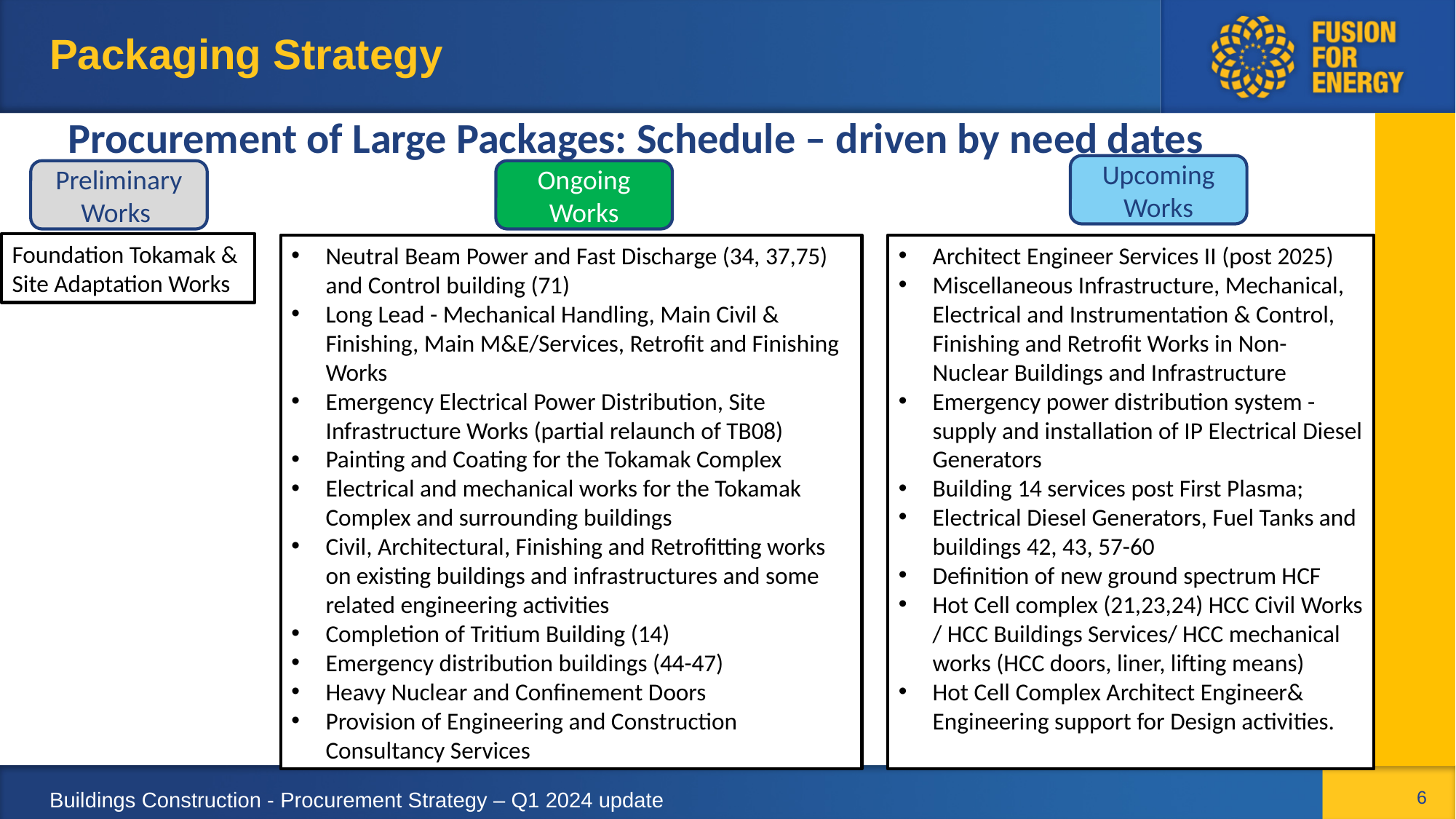

# Packaging Strategy
Procurement of Large Packages: Schedule – driven by need dates

Upcoming Works
Preliminary Works
Ongoing Works
Foundation Tokamak & Site Adaptation Works
Neutral Beam Power and Fast Discharge (34, 37,75) and Control building (71)
Long Lead - Mechanical Handling, Main Civil & Finishing, Main M&E/Services, Retrofit and Finishing Works
Emergency Electrical Power Distribution, Site Infrastructure Works (partial relaunch of TB08)
Painting and Coating for the Tokamak Complex
Electrical and mechanical works for the Tokamak Complex and surrounding buildings
Civil, Architectural, Finishing and Retrofitting works on existing buildings and infrastructures and some related engineering activities
Completion of Tritium Building (14)
Emergency distribution buildings (44-47)
Heavy Nuclear and Confinement Doors
Provision of Engineering and Construction Consultancy Services
Architect Engineer Services II (post 2025)
Miscellaneous Infrastructure, Mechanical, Electrical and Instrumentation & Control, Finishing and Retrofit Works in Non-Nuclear Buildings and Infrastructure
Emergency power distribution system - supply and installation of IP Electrical Diesel Generators
Building 14 services post First Plasma;
Electrical Diesel Generators, Fuel Tanks and buildings 42, 43, 57-60
Definition of new ground spectrum HCF
Hot Cell complex (21,23,24) HCC Civil Works / HCC Buildings Services/ HCC mechanical works (HCC doors, liner, lifting means)
Hot Cell Complex Architect Engineer& Engineering support for Design activities.
6
Buildings Construction - Procurement Strategy – Q1 2024 update